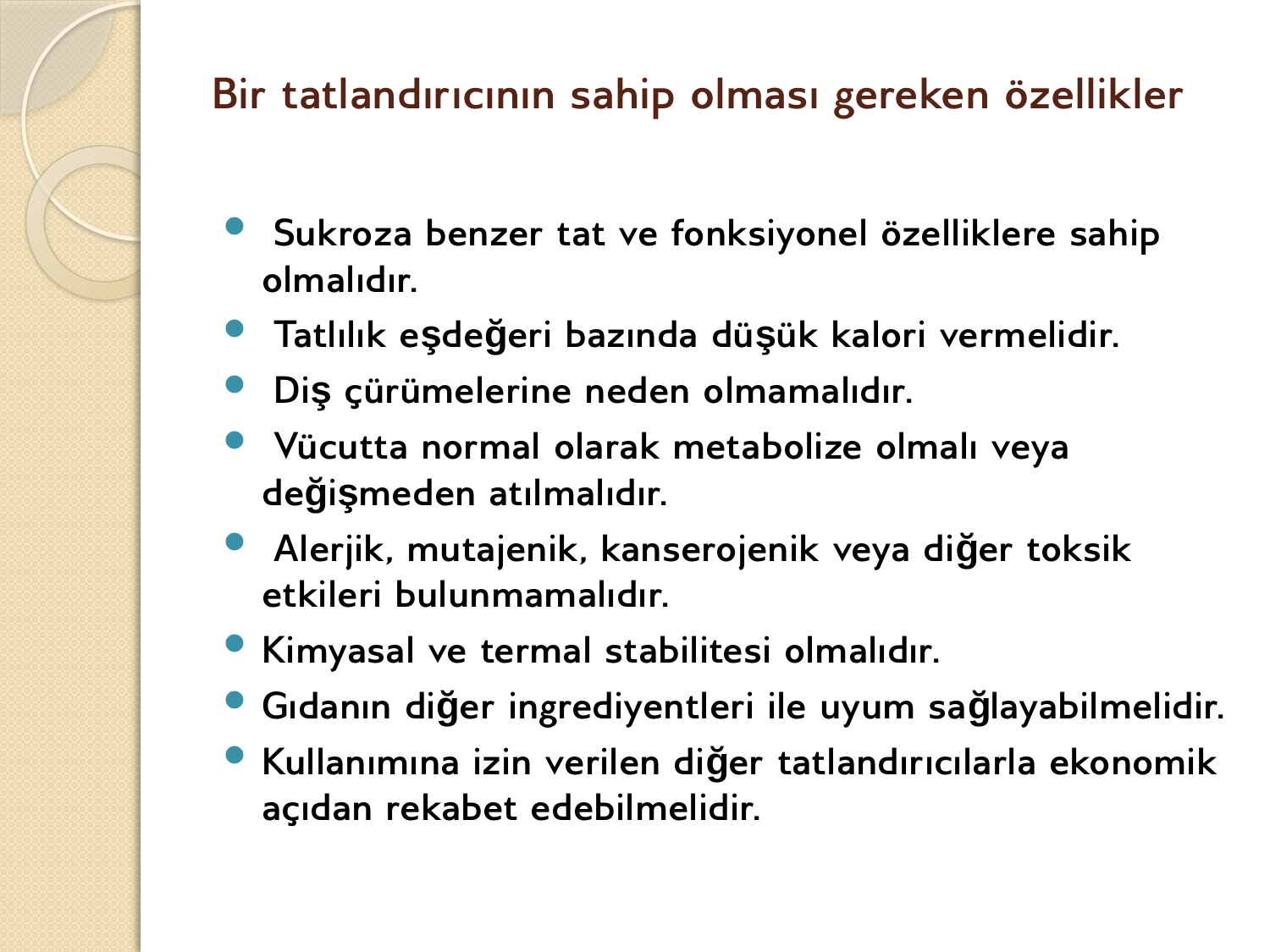

# Bir tatlandırıcının sahip olması gereken özellikler
 Sukroza benzer tat ve fonksiyonel özelliklere sahip olmalıdır.
 Tatlılık eşdeğeri bazında düşük kalori vermelidir.
 Diş çürümelerine neden olmamalıdır.
 Vücutta normal olarak metabolize olmalı veya değişmeden atılmalıdır.
 Alerjik, mutajenik, kanserojenik veya diğer toksik etkileri bulunmamalıdır.
Kimyasal ve termal stabilitesi olmalıdır.
Gıdanın diğer ingrediyentleri ile uyum sağlayabilmelidir.
Kullanımına izin verilen diğer tatlandırıcılarla ekonomik açıdan rekabet edebilmelidir.